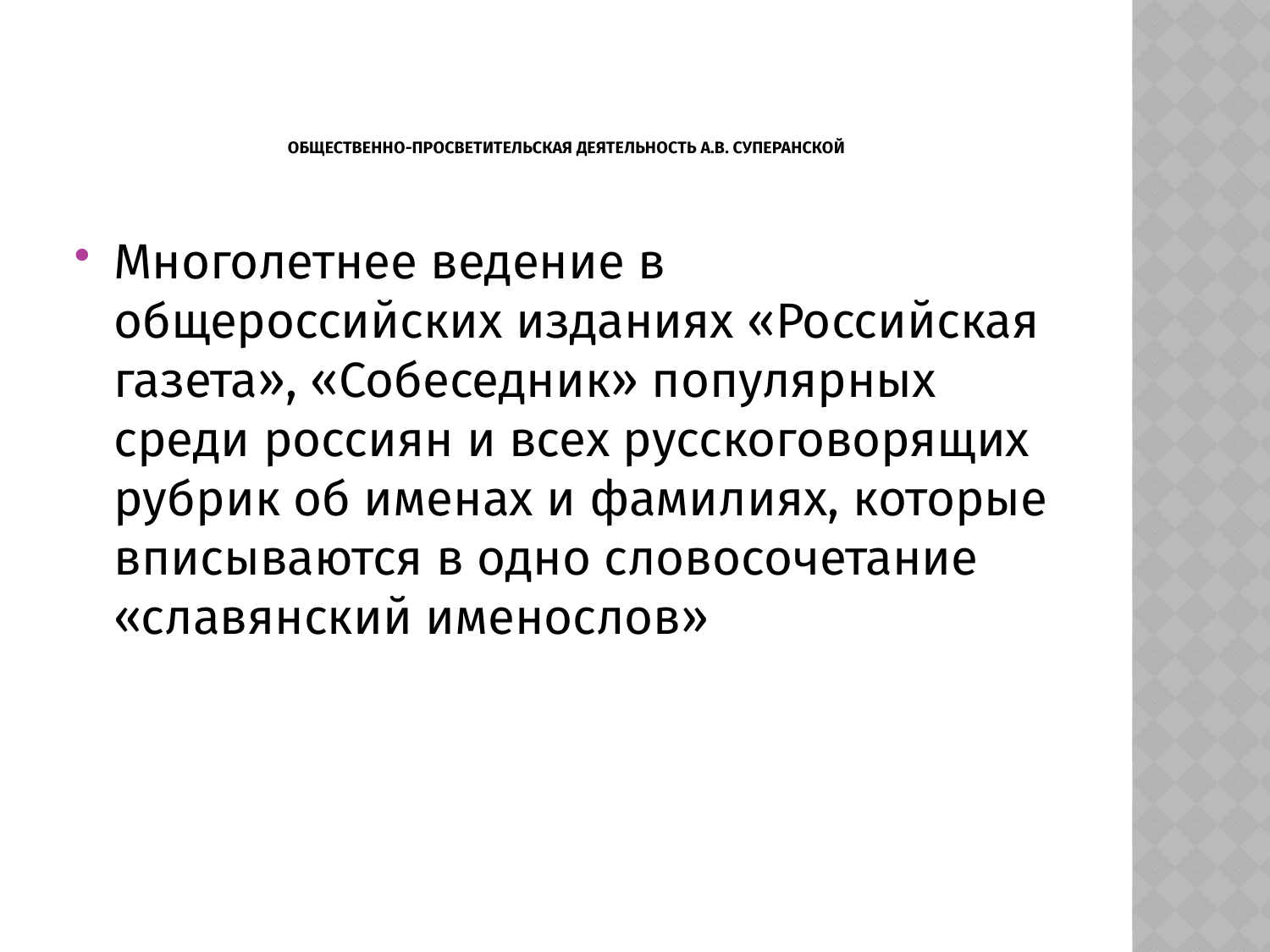

# Общественно-просветительская деятельность А.В. Суперанской
Многолетнее ведение в общероссийских изданиях «Российская газета», «Собеседник» популярных среди россиян и всех русскоговорящих рубрик об именах и фамилиях, которые вписываются в одно словосочетание «славянский именослов»